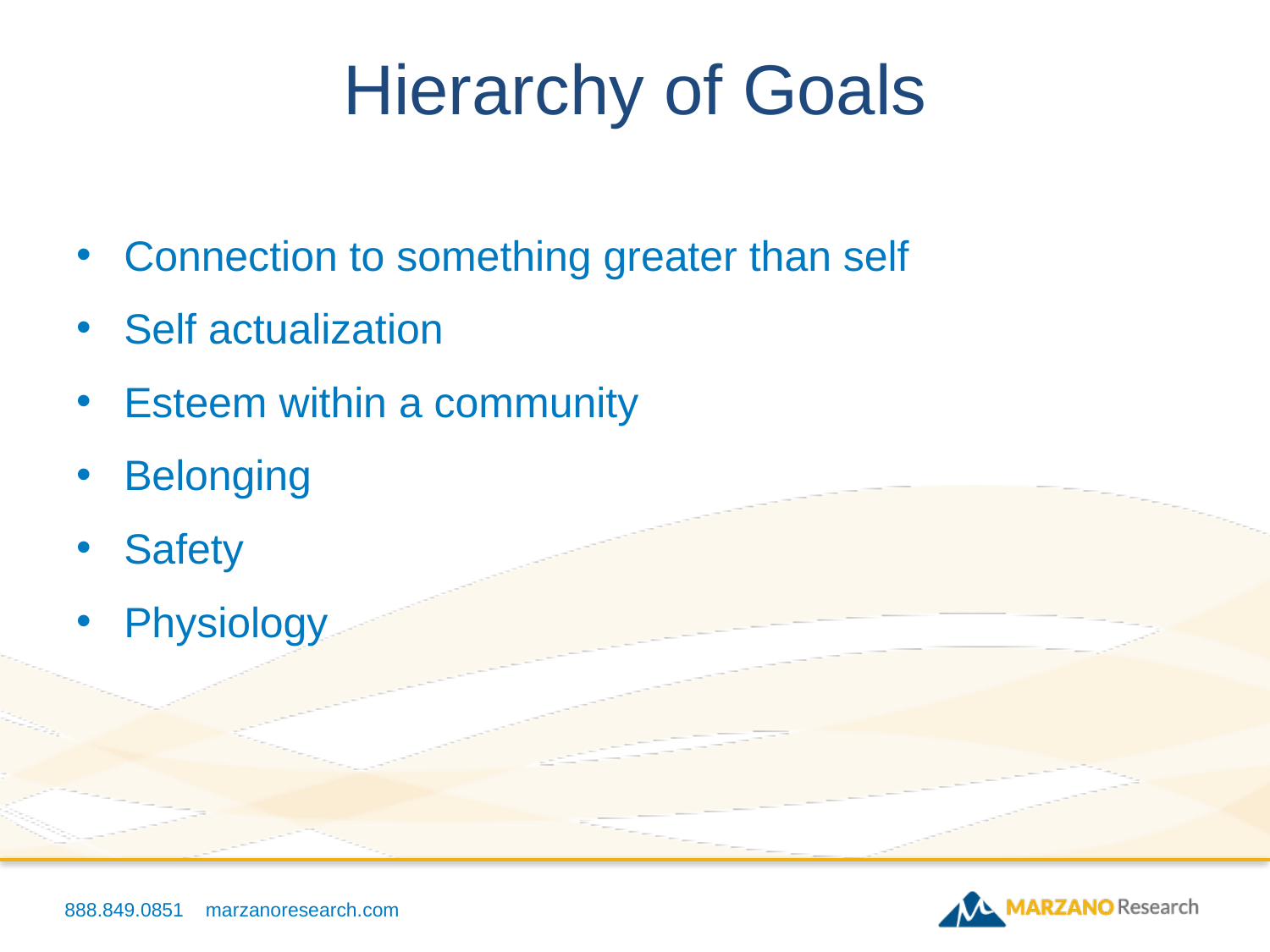

# Hierarchy of Goals
Connection to something greater than self
Self actualization
Esteem within a community
Belonging
Safety
Physiology